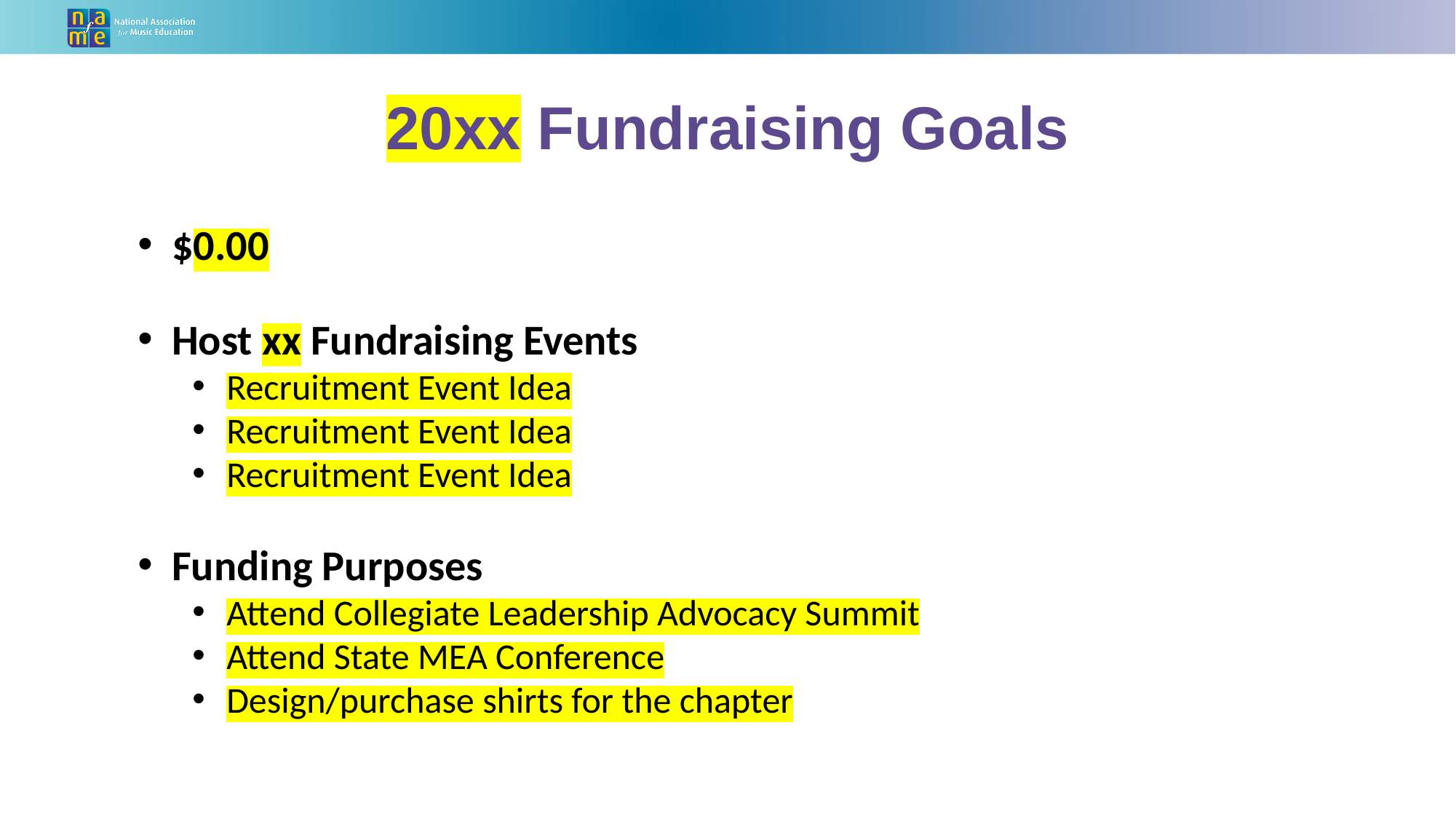

20xx Fundraising Goals
$0.00
Host xx Fundraising Events
Recruitment Event Idea
Recruitment Event Idea
Recruitment Event Idea
Funding Purposes
Attend Collegiate Leadership Advocacy Summit
Attend State MEA Conference
Design/purchase shirts for the chapter